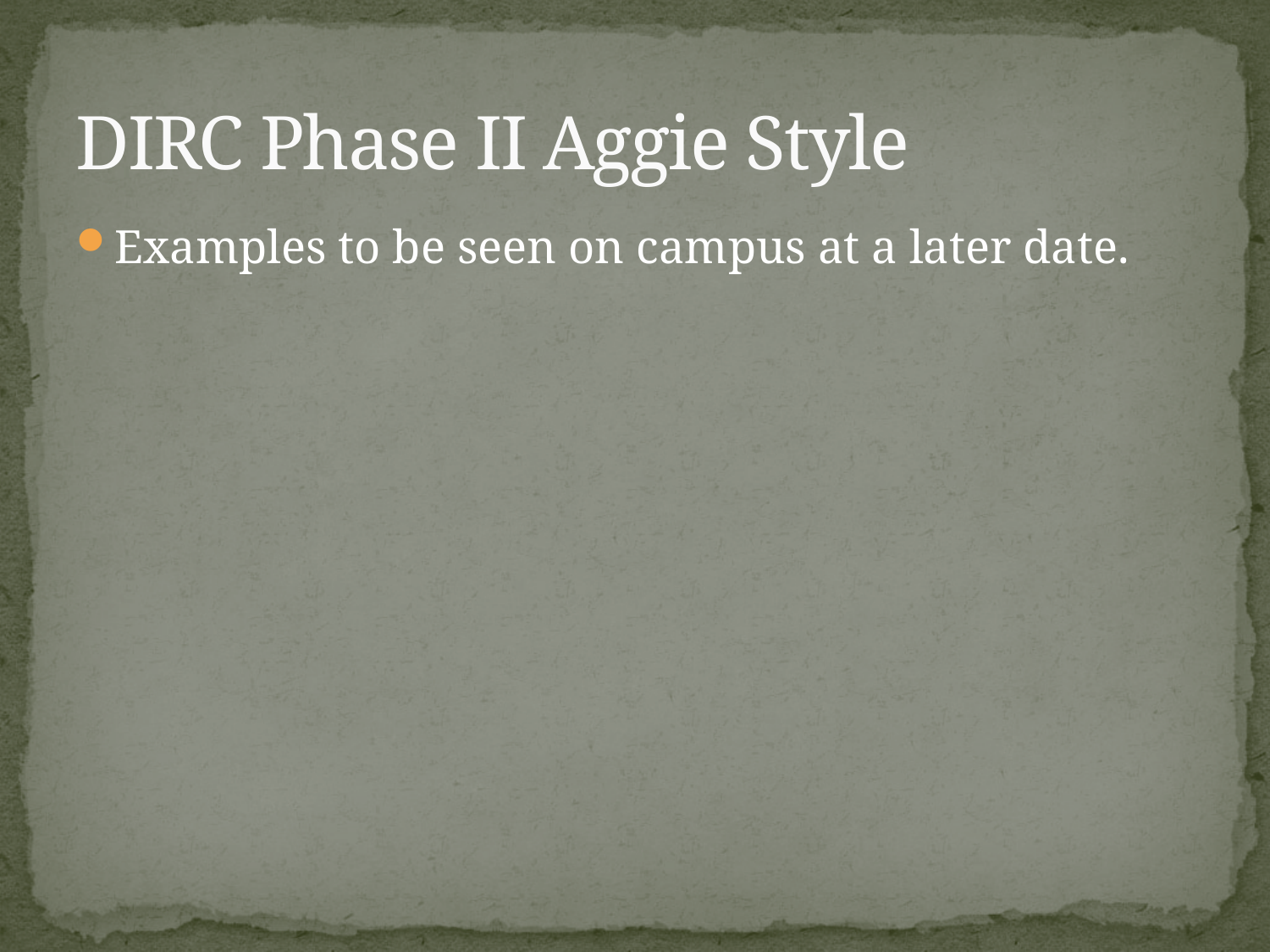

# DIRC Phase II Aggie Style
Examples to be seen on campus at a later date.